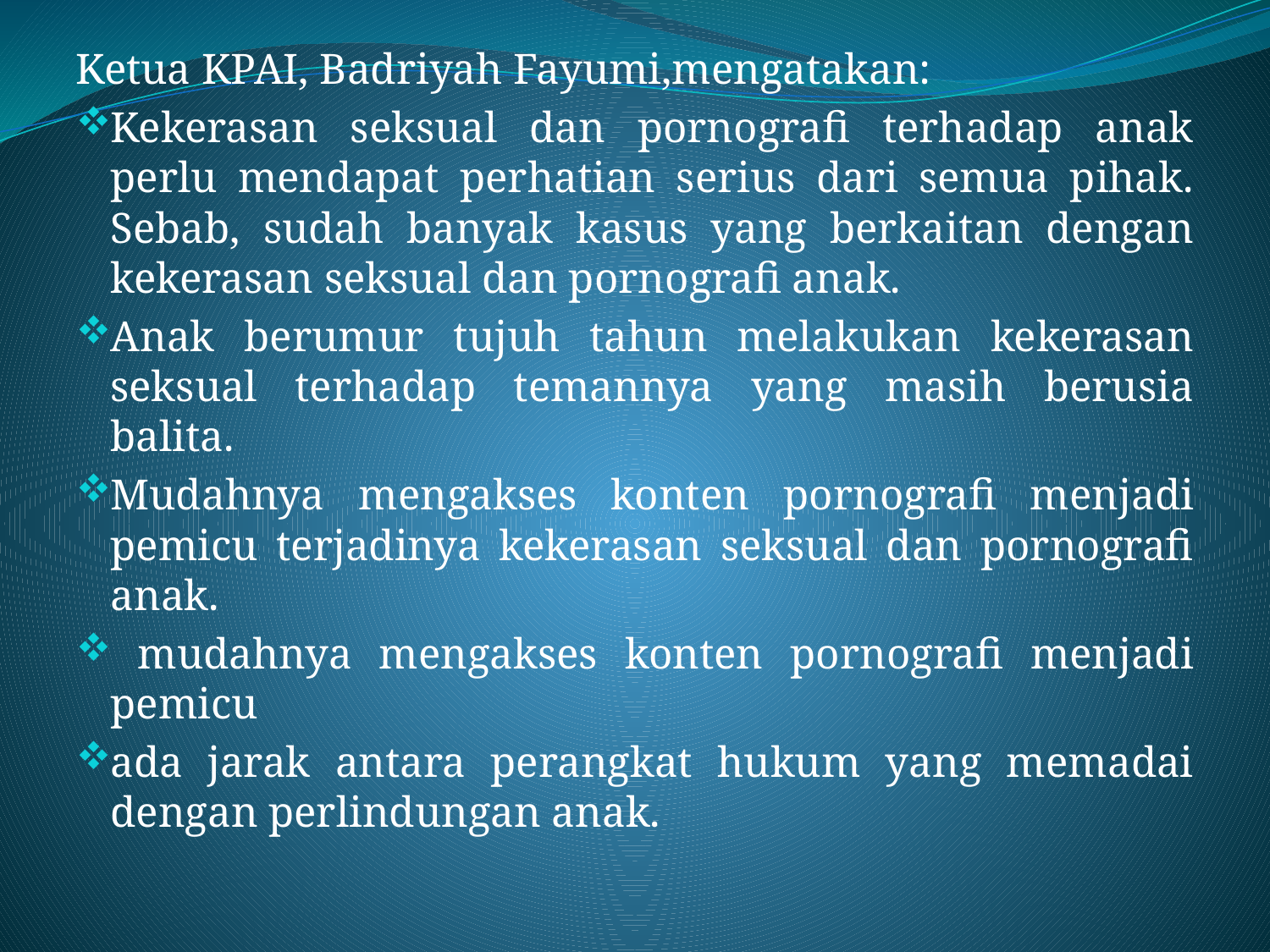

Ketua KPAI, Badriyah Fayumi,mengatakan:
Kekerasan seksual dan pornografi terhadap anak perlu mendapat perhatian serius dari semua pihak. Sebab, sudah banyak kasus yang berkaitan dengan kekerasan seksual dan pornografi anak.
Anak berumur tujuh tahun melakukan kekerasan seksual terhadap temannya yang masih berusia balita.
Mudahnya mengakses konten pornografi menjadi pemicu terjadinya kekerasan seksual dan pornografi anak.
 mudahnya mengakses konten pornografi menjadi pemicu
ada jarak antara perangkat hukum yang memadai dengan perlindungan anak.